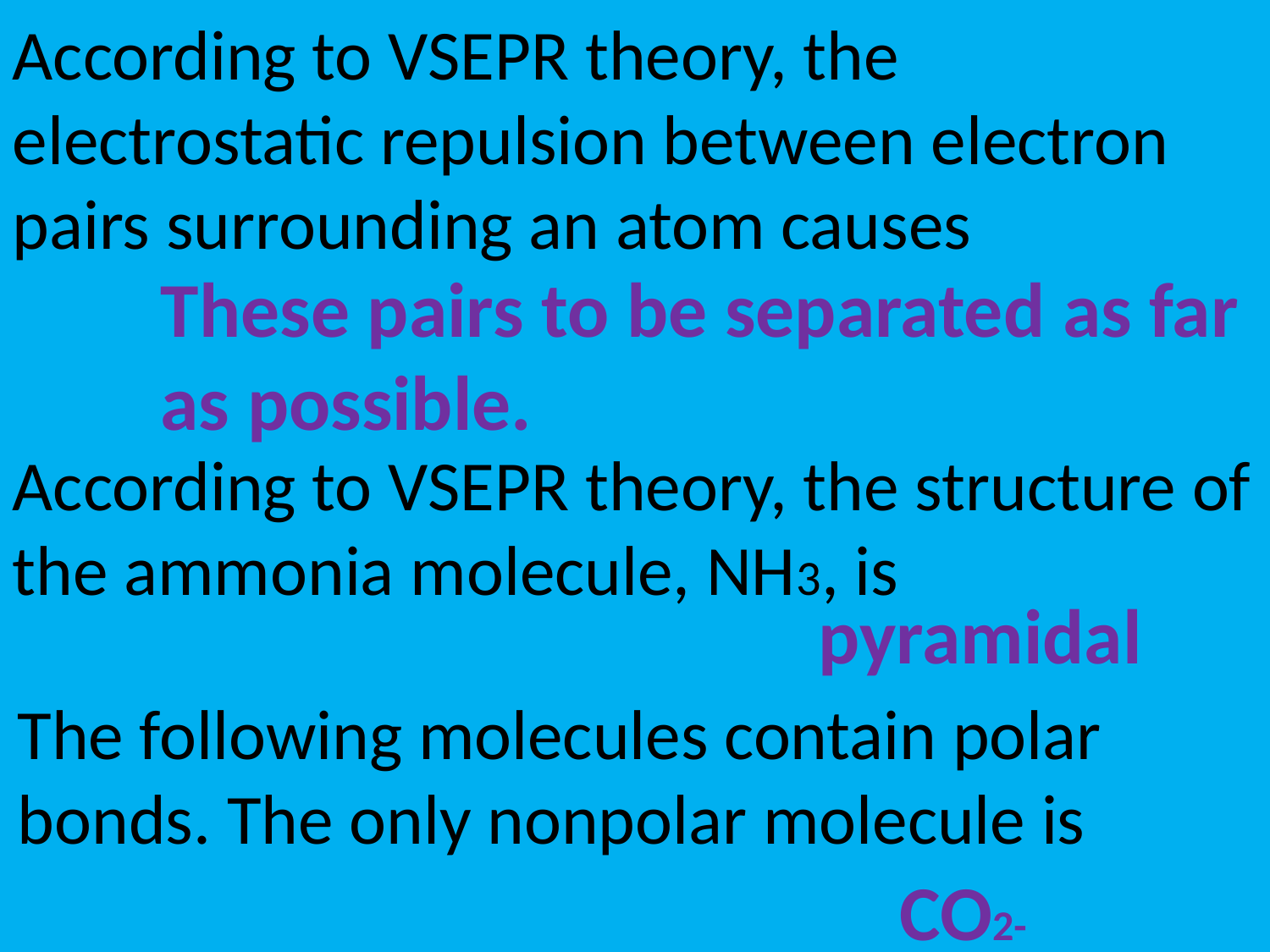

According to VSEPR theory, the electrostatic repulsion between electron pairs surrounding an atom causes
These pairs to be separated as far as possible.
According to VSEPR theory, the structure of the ammonia molecule, NH3, is
pyramidal
The following molecules contain polar bonds. The only nonpolar molecule is
CO2-